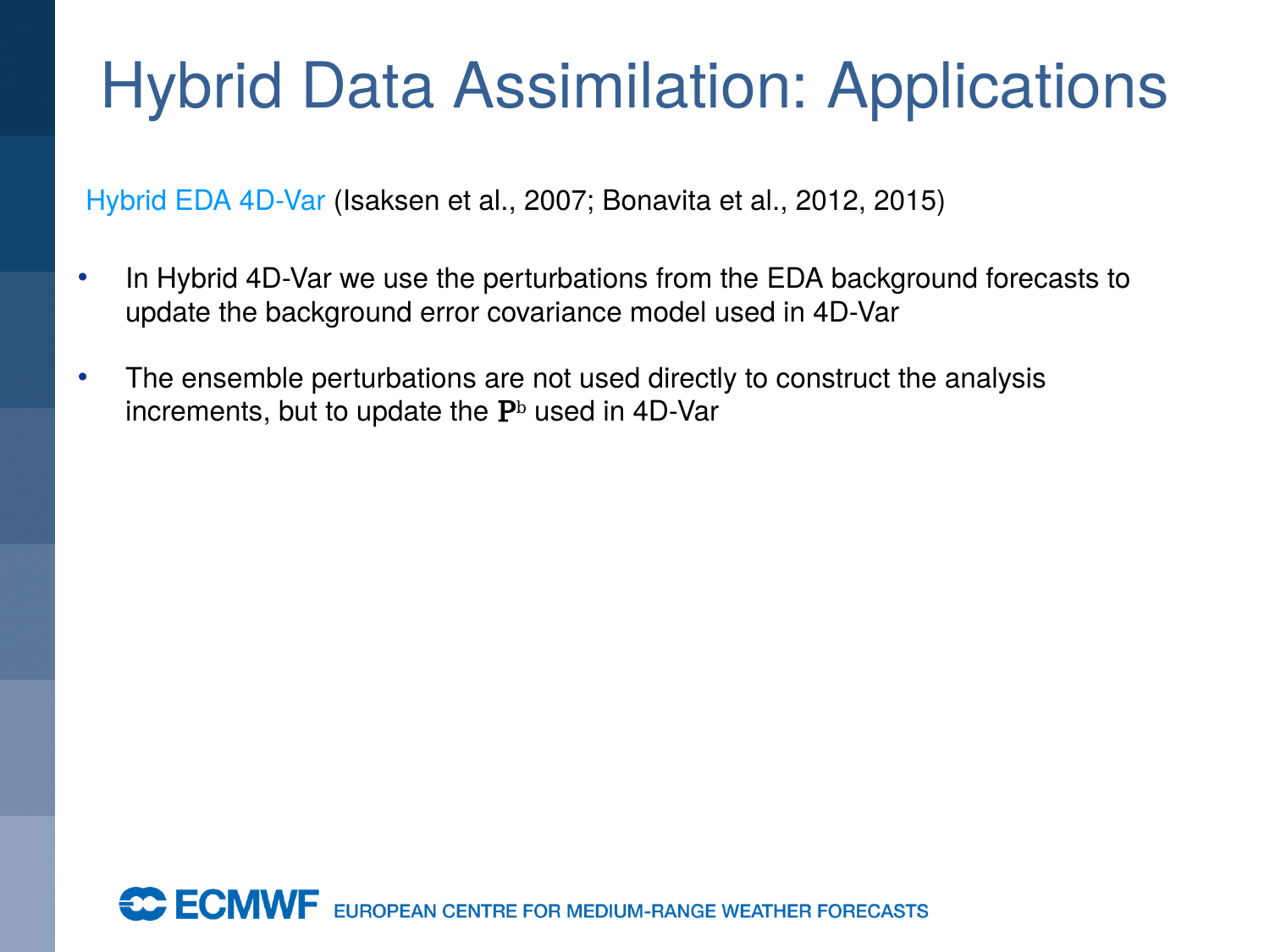

# Hybrid Data Assimilation: Applications
 Hybrid EDA 4D-Var (Isaksen et al., 2007; Bonavita et al., 2012, 2015)
In Hybrid 4D-Var we use the perturbations from the EDA background forecasts to update the background error covariance model used in 4D-Var
The ensemble perturbations are not used directly to construct the analysis increments, but to update the Pb used in 4D-Var